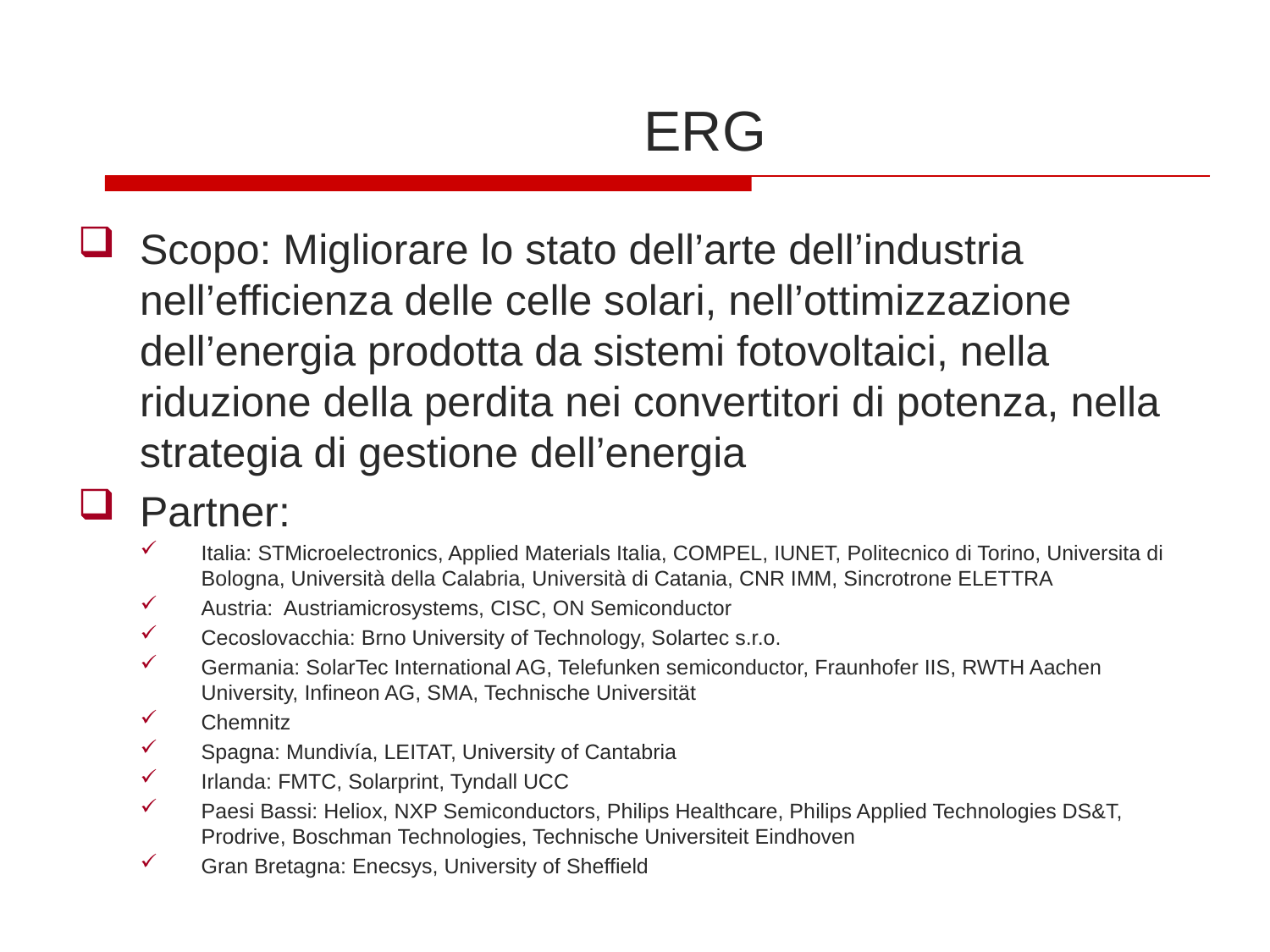

# ERG
Scopo: Migliorare lo stato dell’arte dell’industria nell’efficienza delle celle solari, nell’ottimizzazione dell’energia prodotta da sistemi fotovoltaici, nella riduzione della perdita nei convertitori di potenza, nella strategia di gestione dell’energia
Partner:
Italia: STMicroelectronics, Applied Materials Italia, COMPEL, IUNET, Politecnico di Torino, Universita di Bologna, Università della Calabria, Università di Catania, CNR IMM, Sincrotrone ELETTRA
Austria:  Austriamicrosystems, CISC, ON Semiconductor
Cecoslovacchia: Brno University of Technology, Solartec s.r.o.
Germania: SolarTec International AG, Telefunken semiconductor, Fraunhofer IIS, RWTH Aachen University, Infineon AG, SMA, Technische Universität
Chemnitz
Spagna: Mundivía, LEITAT, University of Cantabria
Irlanda: FMTC, Solarprint, Tyndall UCC
Paesi Bassi: Heliox, NXP Semiconductors, Philips Healthcare, Philips Applied Technologies DS&T, Prodrive, Boschman Technologies, Technische Universiteit Eindhoven
Gran Bretagna: Enecsys, University of Sheffield